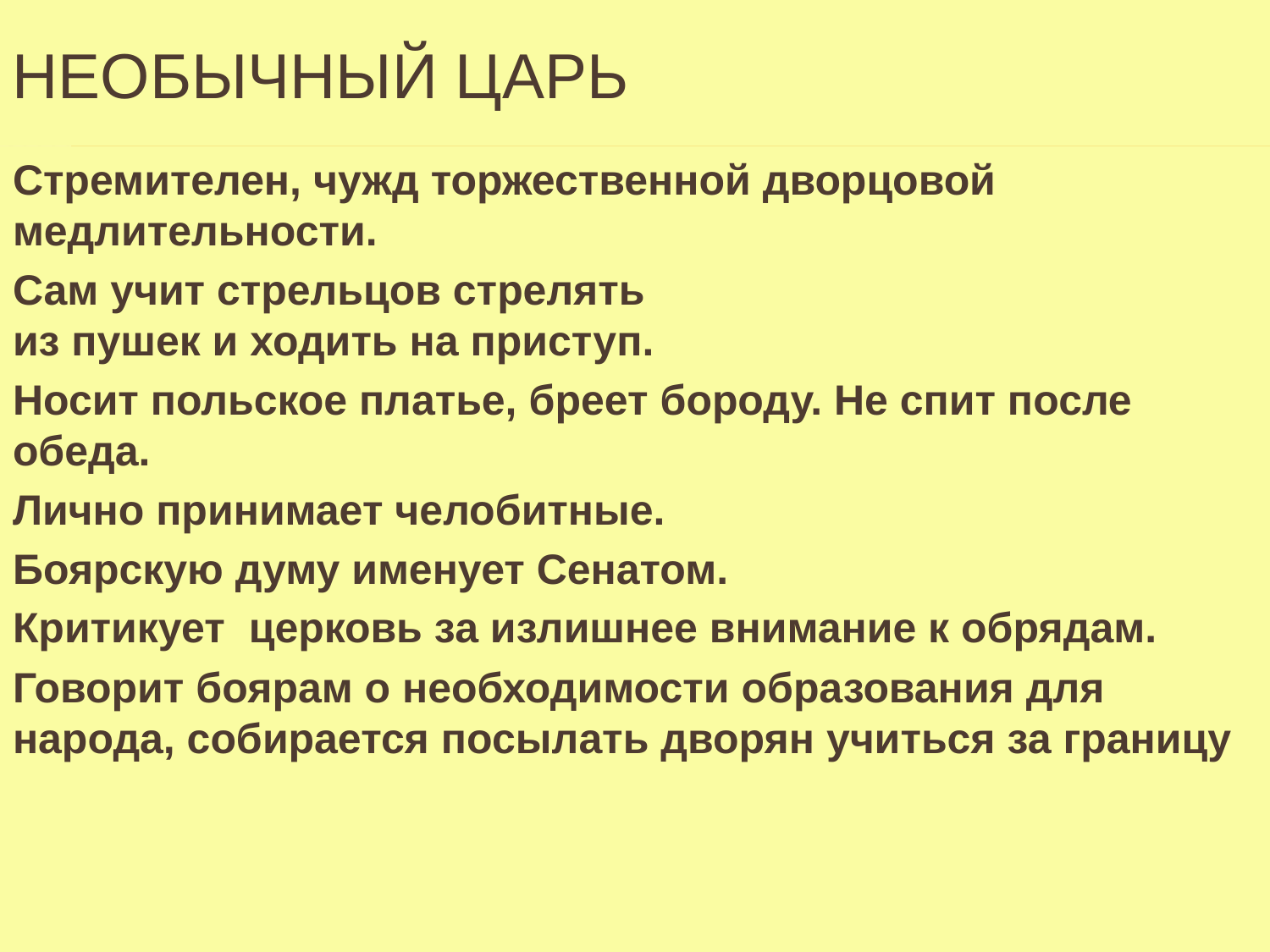

# Необычный царь
Стремителен, чужд торжественной дворцовой медлительности.
Сам учит стрельцов стрелять
из пушек и ходить на приступ.
Носит польское платье, бреет бороду. Не спит после обеда.
Лично принимает челобитные.
Боярскую думу именует Сенатом.
Критикует  церковь за излишнее внимание к обрядам.
Говорит боярам о необходимости образования для народа, собирается посылать дворян учиться за границу